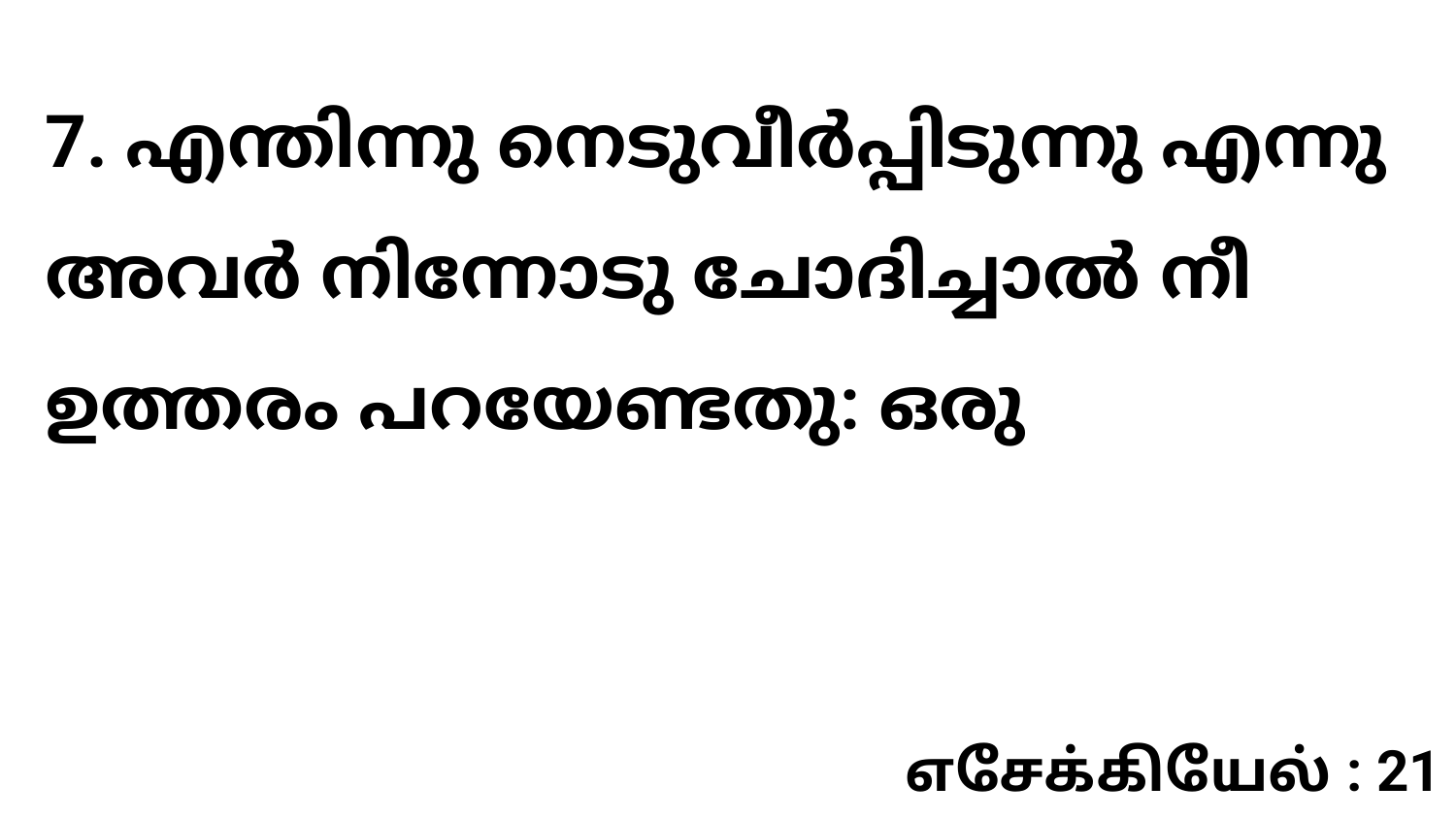

7. എന്തിന്നു നെടുവീർപ്പിടുന്നു എന്നു അവർ നിന്നോടു ചോദിച്ചാൽ നീ ഉത്തരം പറയേണ്ടതു: ഒരു
எசேக்கியேல் : 21